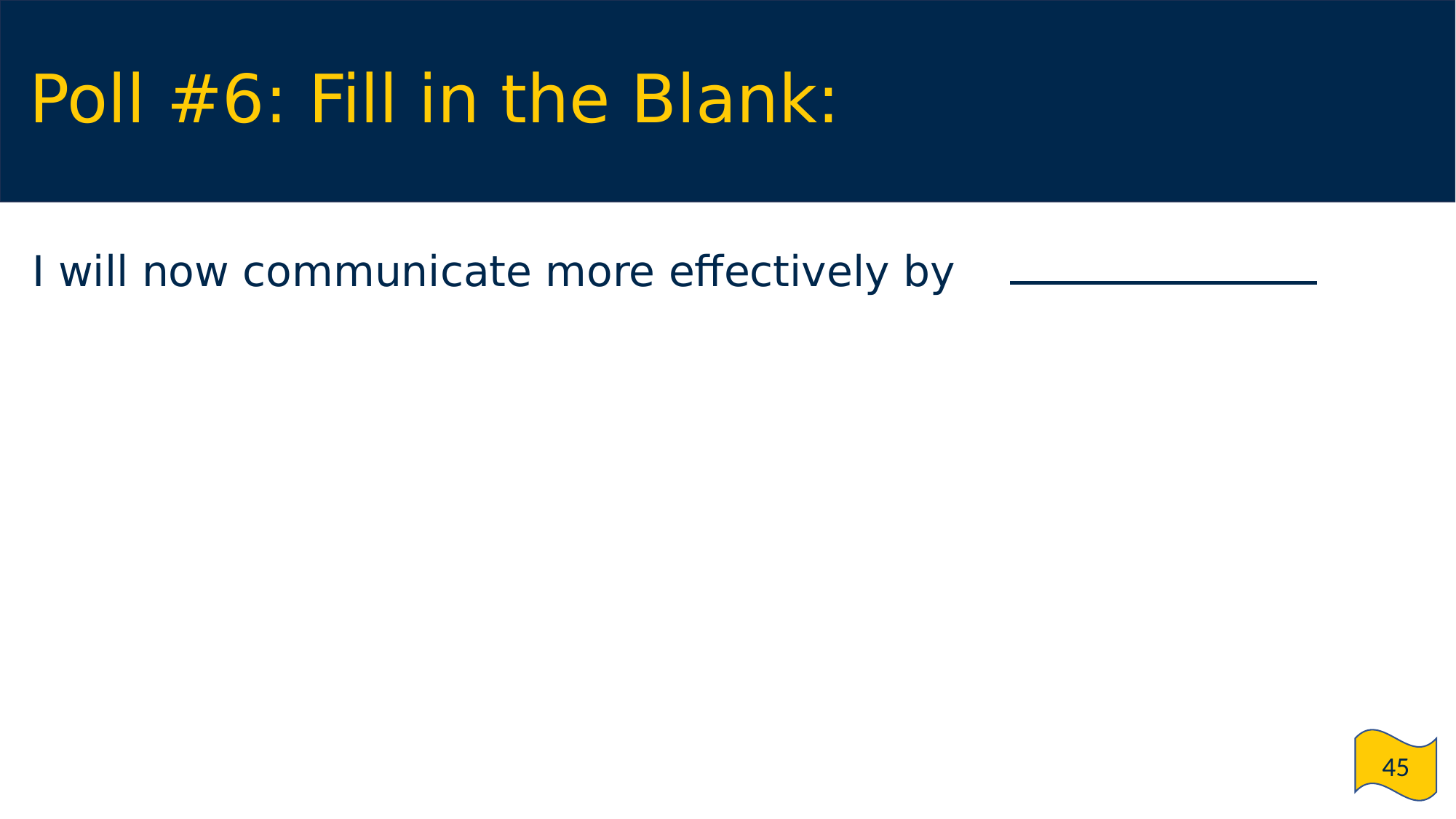

# Poll #6: Fill in the Blank:
I will now communicate more effectively by